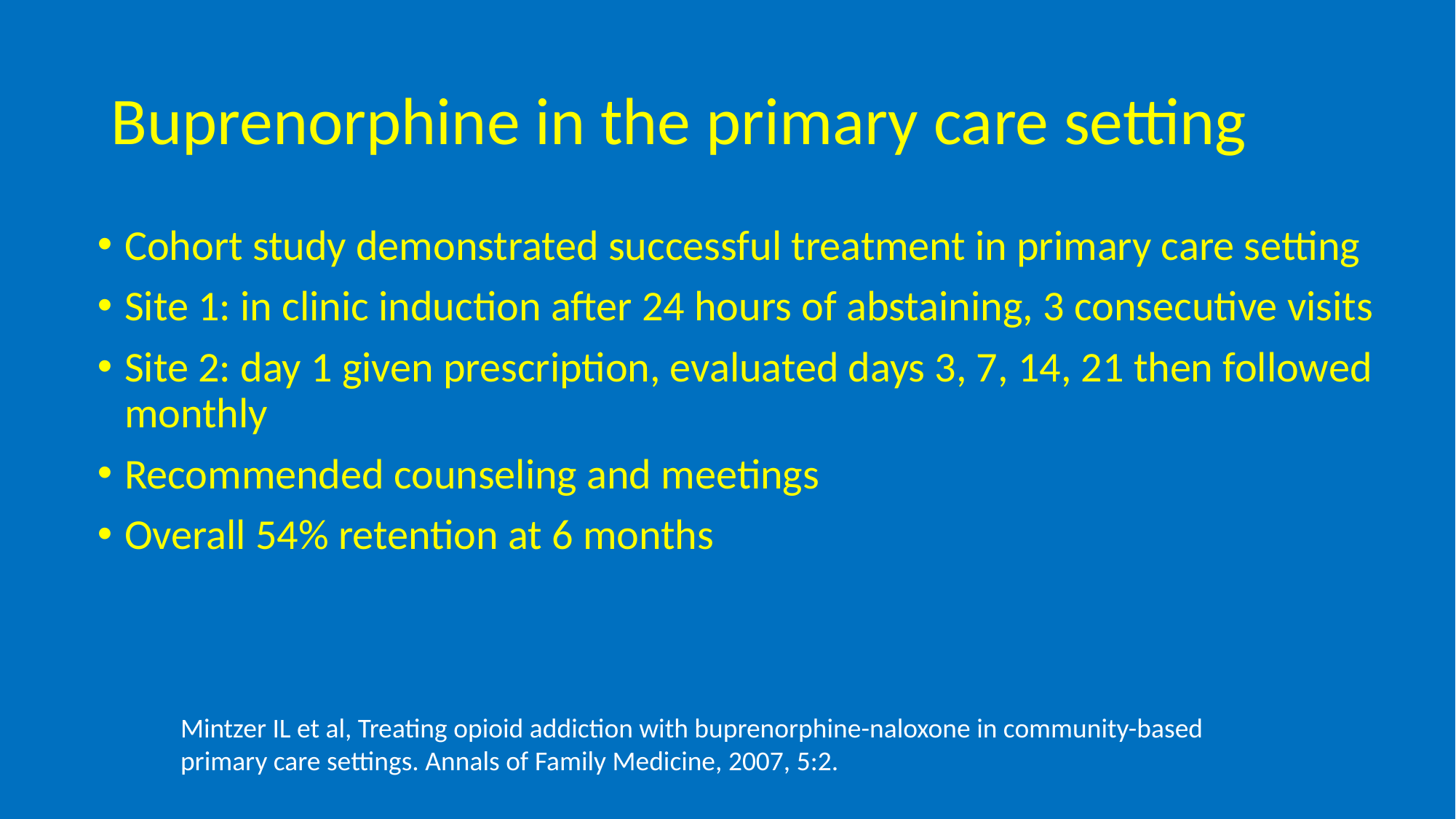

# Buprenorphine in the primary care setting
Cohort study demonstrated successful treatment in primary care setting
Site 1: in clinic induction after 24 hours of abstaining, 3 consecutive visits
Site 2: day 1 given prescription, evaluated days 3, 7, 14, 21 then followed monthly
Recommended counseling and meetings
Overall 54% retention at 6 months
Mintzer IL et al, Treating opioid addiction with buprenorphine-naloxone in community-based primary care settings. Annals of Family Medicine, 2007, 5:2.